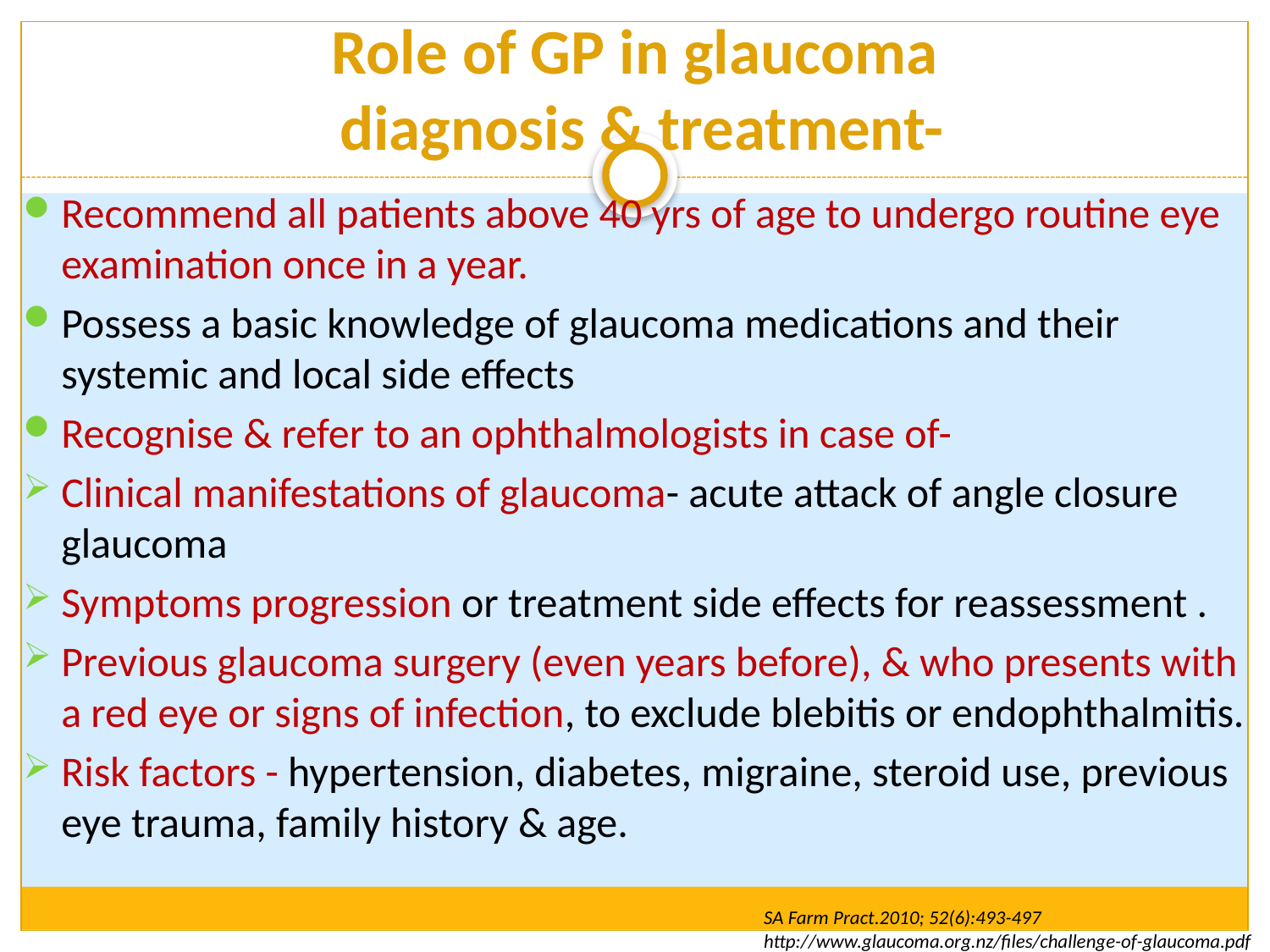

# Role of GP in glaucoma diagnosis & treatment-
Recommend all patients above 40 yrs of age to undergo routine eye examination once in a year.
Possess a basic knowledge of glaucoma medications and their systemic and local side effects
Recognise & refer to an ophthalmologists in case of-
Clinical manifestations of glaucoma- acute attack of angle closure glaucoma
Symptoms progression or treatment side effects for reassessment .
Previous glaucoma surgery (even years before), & who presents with a red eye or signs of infection, to exclude blebitis or endophthalmitis.
Risk factors - hypertension, diabetes, migraine, steroid use, previous eye trauma, family history & age.

SA Farm Pract.2010; 52(6):493-497
http://www.glaucoma.org.nz/files/challenge-of-glaucoma.pdf